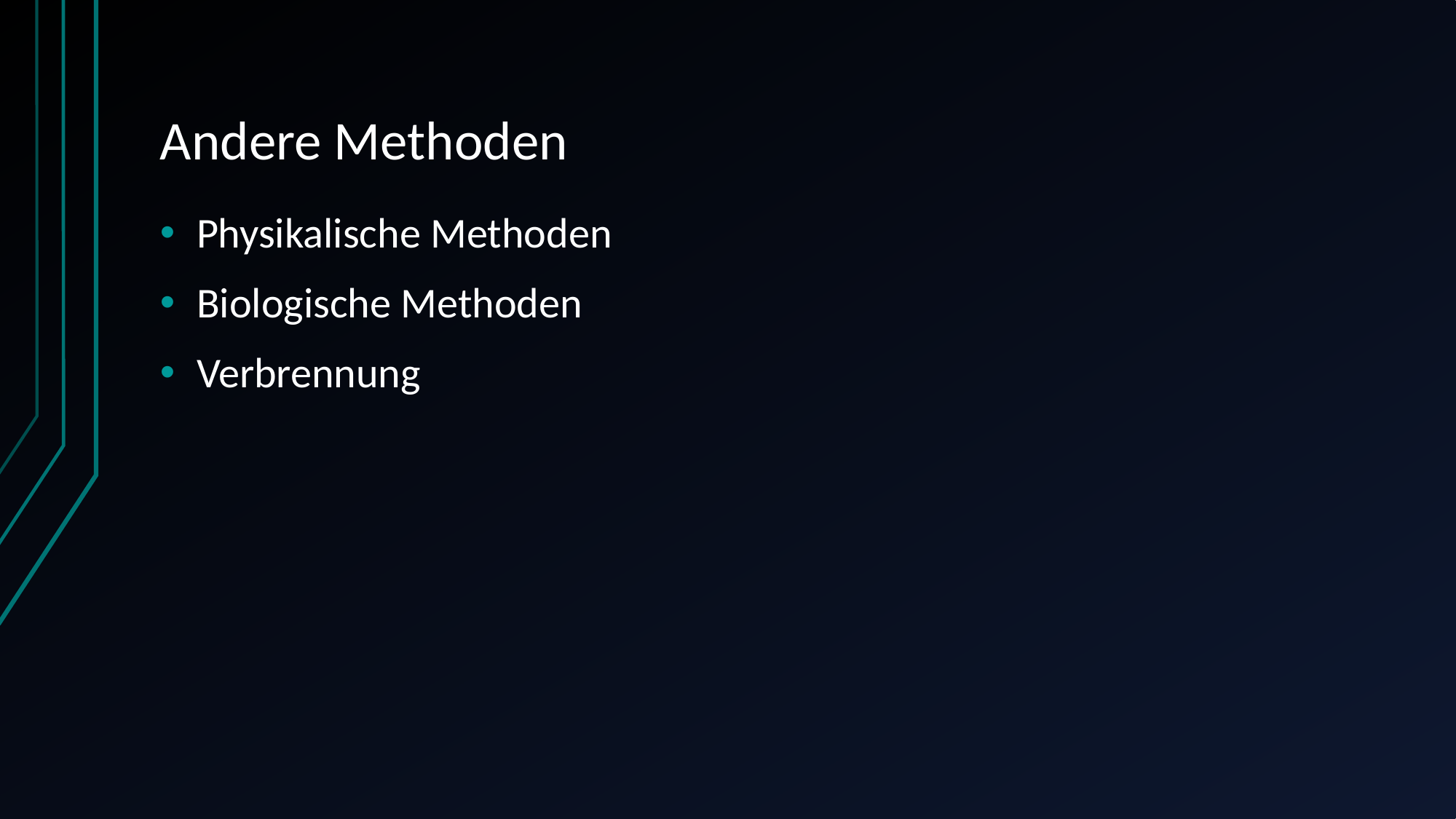

# Andere Methoden
Physikalische Methoden
Biologische Methoden
Verbrennung